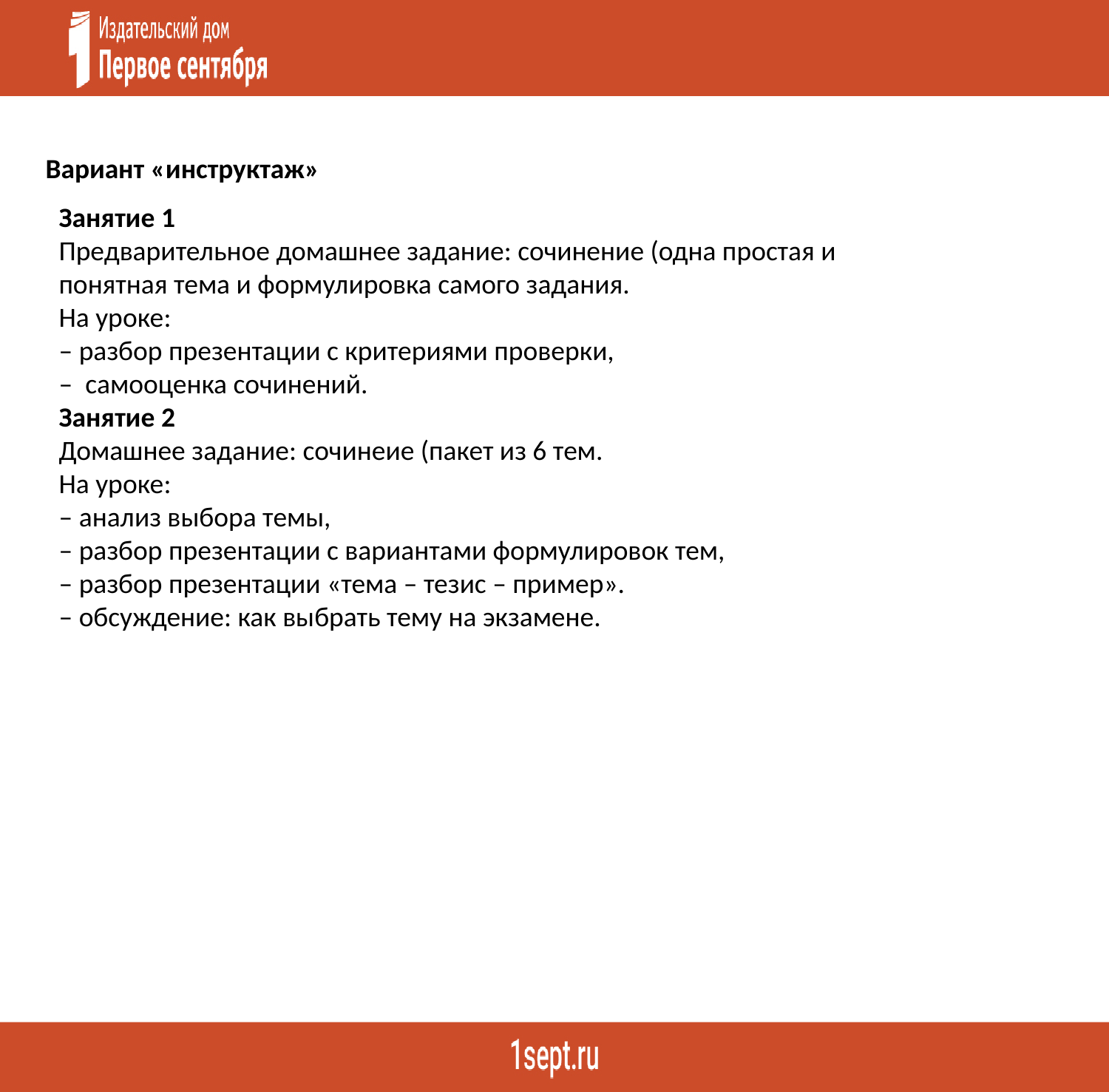

# Вариант «инструктаж»
Занятие 1
Предварительное домашнее задание: сочинение (одна простая и понятная тема и формулировка самого задания.
На уроке:
– разбор презентации с критериями проверки,
–  самооценка сочинений.
Занятие 2
Домашнее задание: сочинеие (пакет из 6 тем.
На уроке:
– анализ выбора темы,
– разбор презентации с вариантами формулировок тем,
– разбор презентации «тема – тезис – пример».
– обсуждение: как выбрать тему на экзамене.